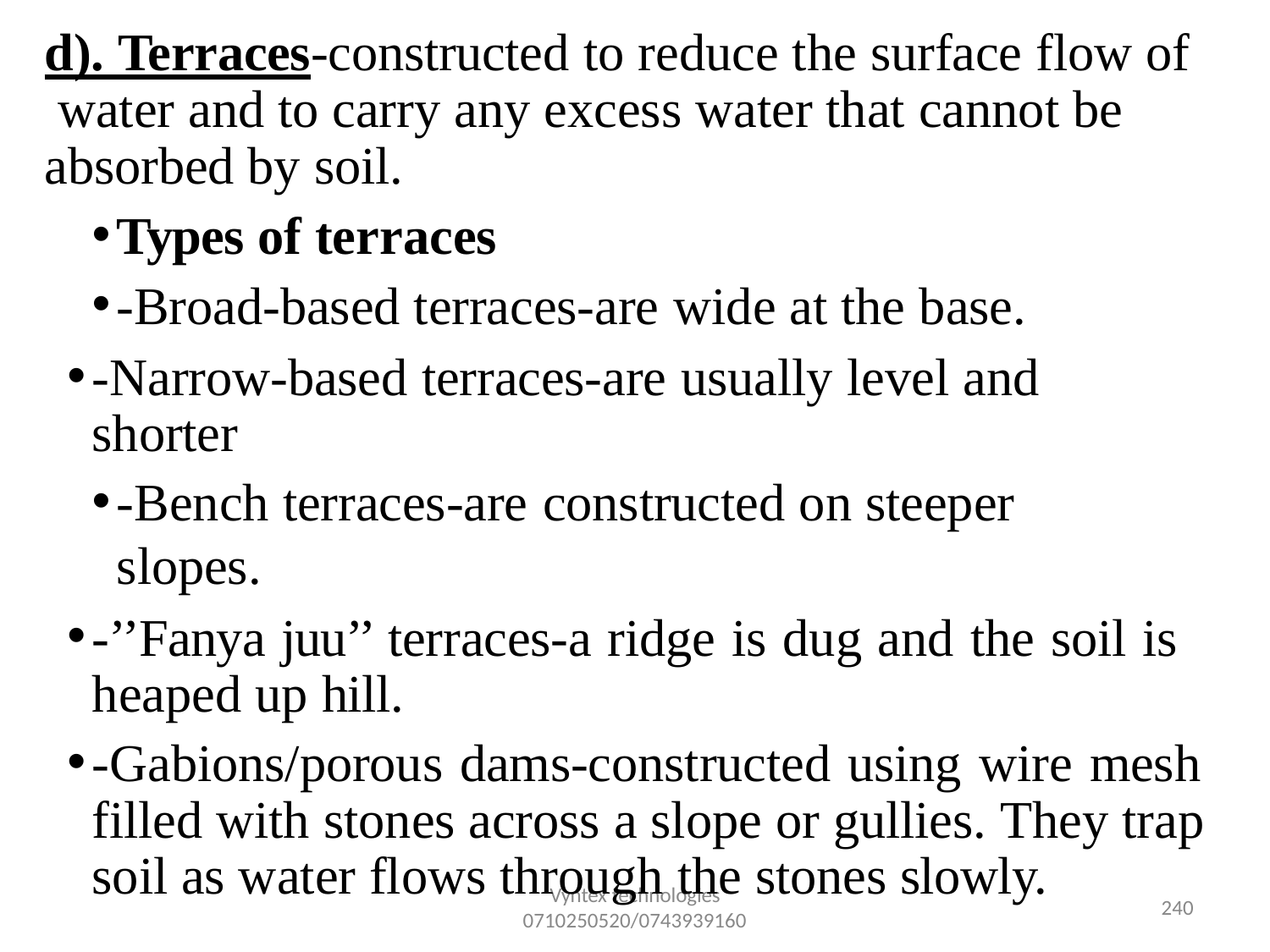

d). Terraces-constructed to reduce the surface flow of  water and to carry any excess water that cannot be  absorbed by soil.
Types of terraces
-Broad-based terraces-are wide at the base.
-Narrow-based terraces-are usually level and  shorter
-Bench terraces-are constructed on steeper slopes.
-’’Fanya juu’’ terraces-a ridge is dug and the soil is  heaped up hill.
-Gabions/porous dams-constructed using wire mesh  filled with stones across a slope or gullies. They trap  soil as water flows through the stones slowly.
Vyntex technologies
0710250520/0743939160
240